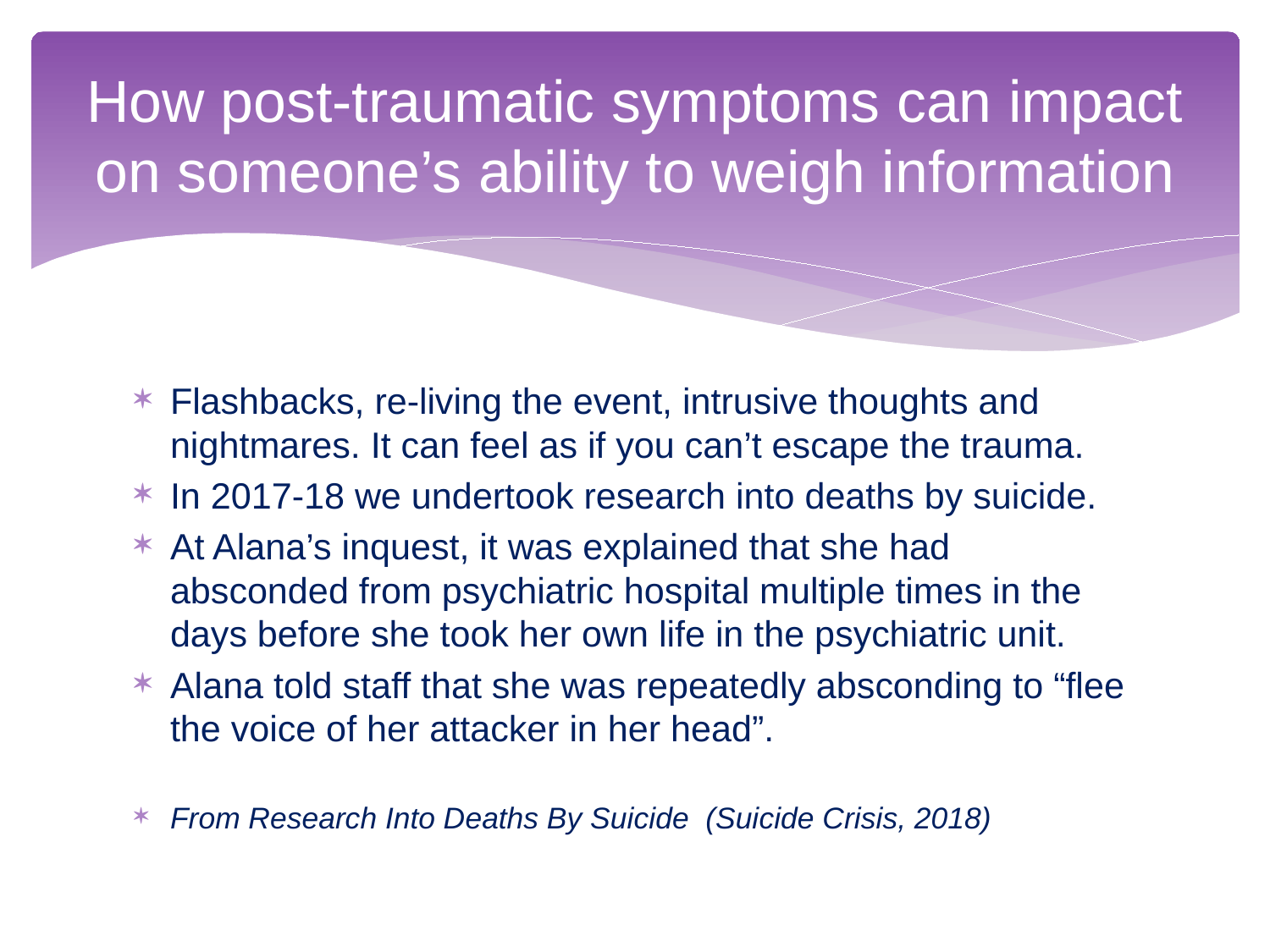

# How post-traumatic symptoms can impact on someone’s ability to weigh information
Flashbacks, re-living the event, intrusive thoughts and nightmares. It can feel as if you can’t escape the trauma.
In 2017-18 we undertook research into deaths by suicide.
At Alana’s inquest, it was explained that she had absconded from psychiatric hospital multiple times in the days before she took her own life in the psychiatric unit.
Alana told staff that she was repeatedly absconding to “flee the voice of her attacker in her head”.

From Research Into Deaths By Suicide  (Suicide Crisis, 2018)